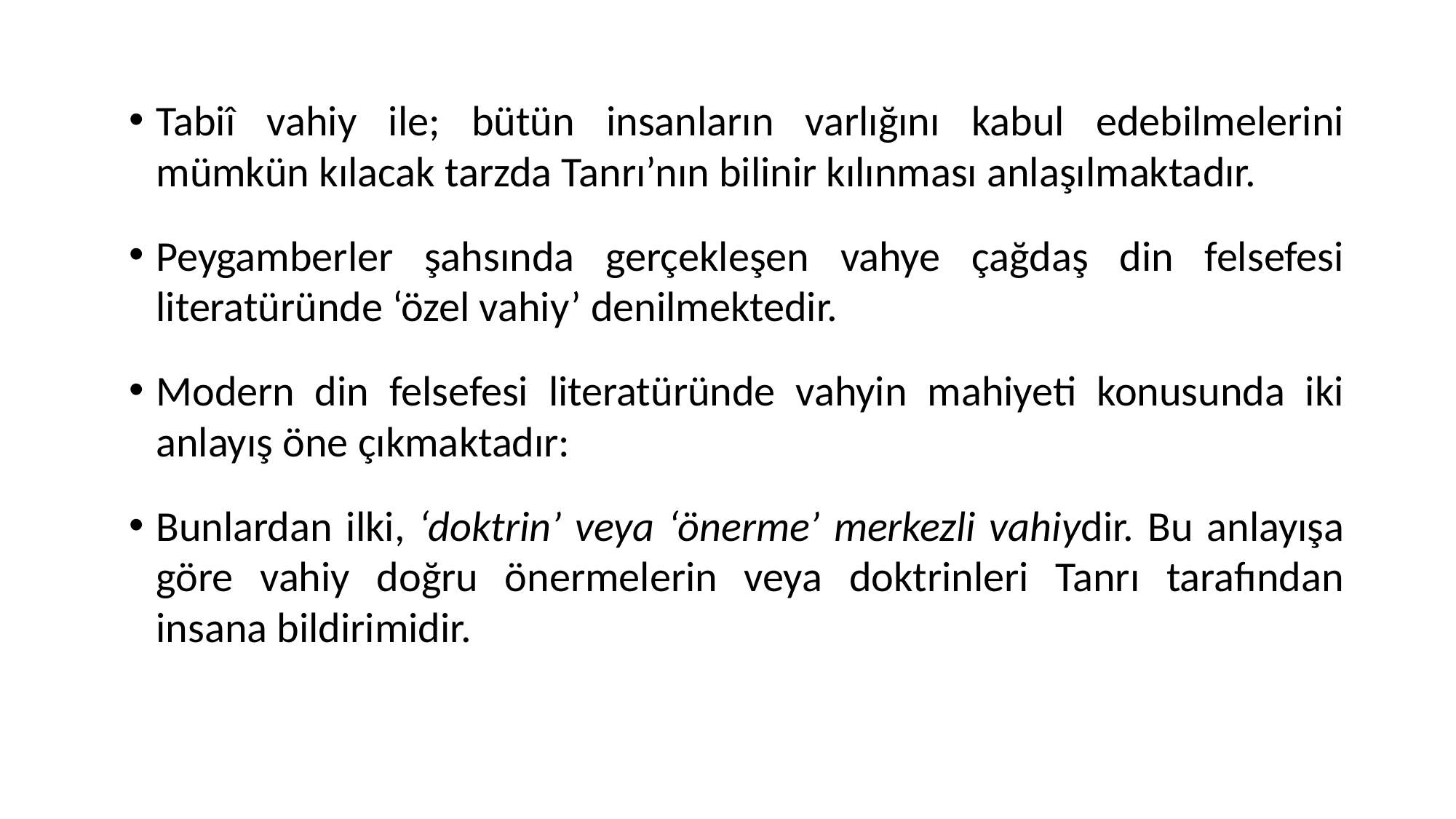

Tabiî vahiy ile; bütün insanların varlığını kabul edebilmelerini mümkün kılacak tarzda Tanrı’nın bilinir kılınması anlaşılmaktadır.
Peygamberler şahsında gerçekleşen vahye çağdaş din felsefesi literatüründe ‘özel vahiy’ denilmektedir.
Modern din felsefesi literatüründe vahyin mahiyeti konusunda iki anlayış öne çıkmaktadır:
Bunlardan ilki, ‘doktrin’ veya ‘önerme’ merkezli vahiydir. Bu anlayışa göre vahiy doğru önermelerin veya doktrinleri Tanrı tarafından insana bildirimidir.